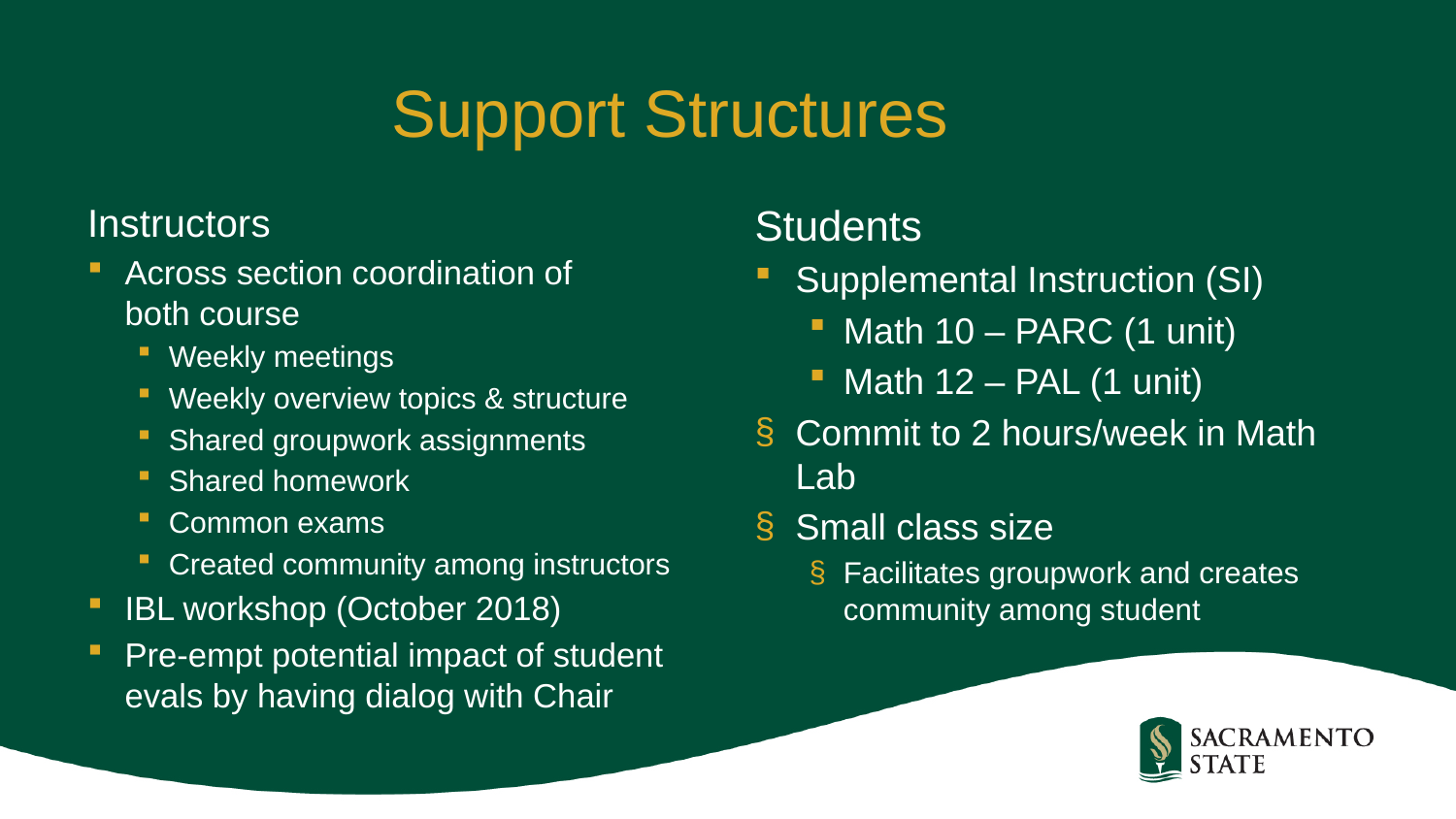

# Support Structures
Instructors
Across section coordination of both course
Weekly meetings
Weekly overview topics & structure
Shared groupwork assignments
Shared homework
Common exams
Created community among instructors
IBL workshop (October 2018)
Pre-empt potential impact of student evals by having dialog with Chair

Students
Supplemental Instruction (SI)
Math 10 – PARC (1 unit)
Math 12 – PAL (1 unit)
Commit to 2 hours/week in Math Lab
Small class size
Facilitates groupwork and creates community among student